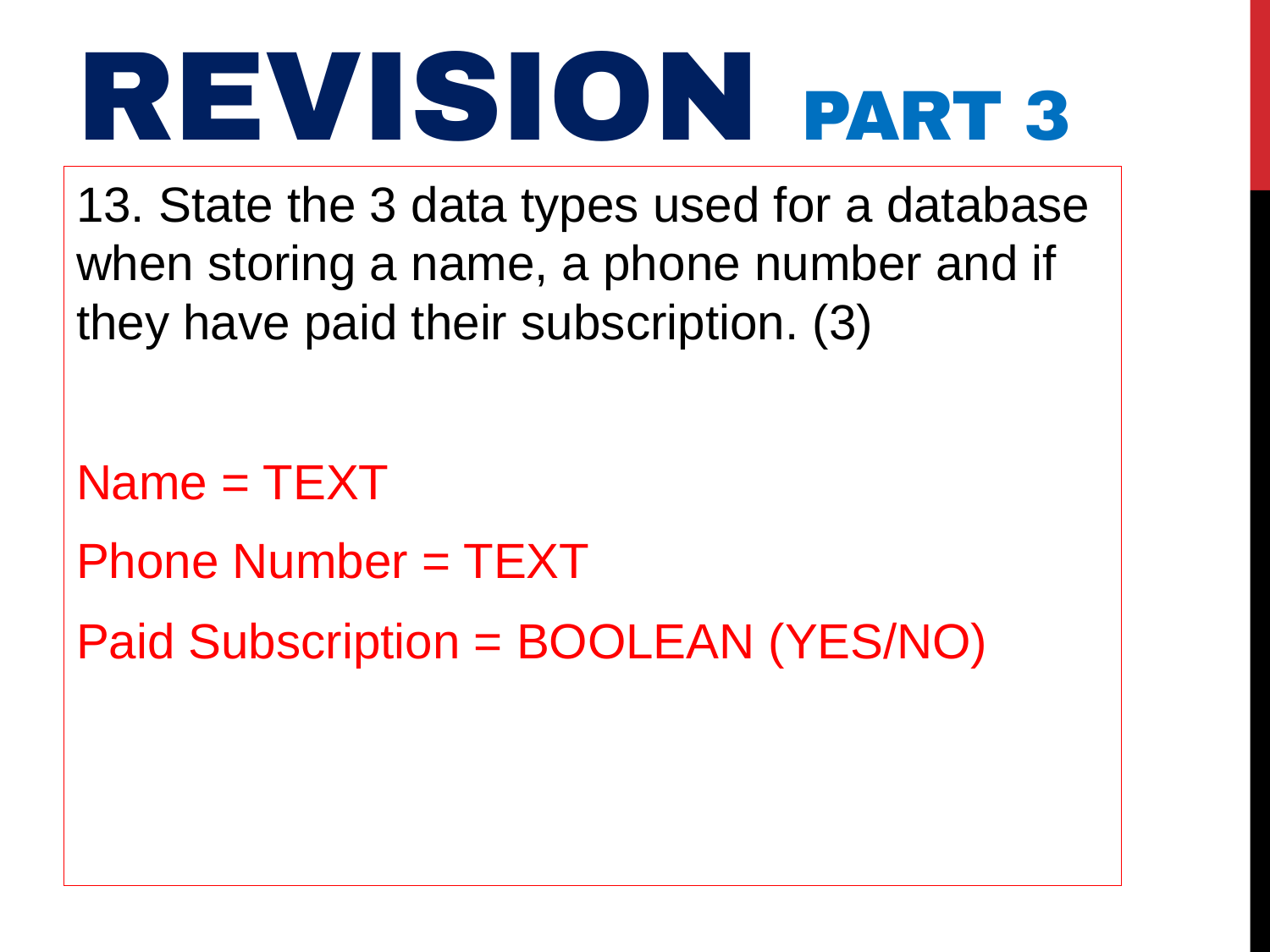

# Revision Part 3
13. State the 3 data types used for a database when storing a name, a phone number and if they have paid their subscription. (3)

Name = TEXT
Phone Number = TEXT
Paid Subscription = BOOLEAN (YES/NO)